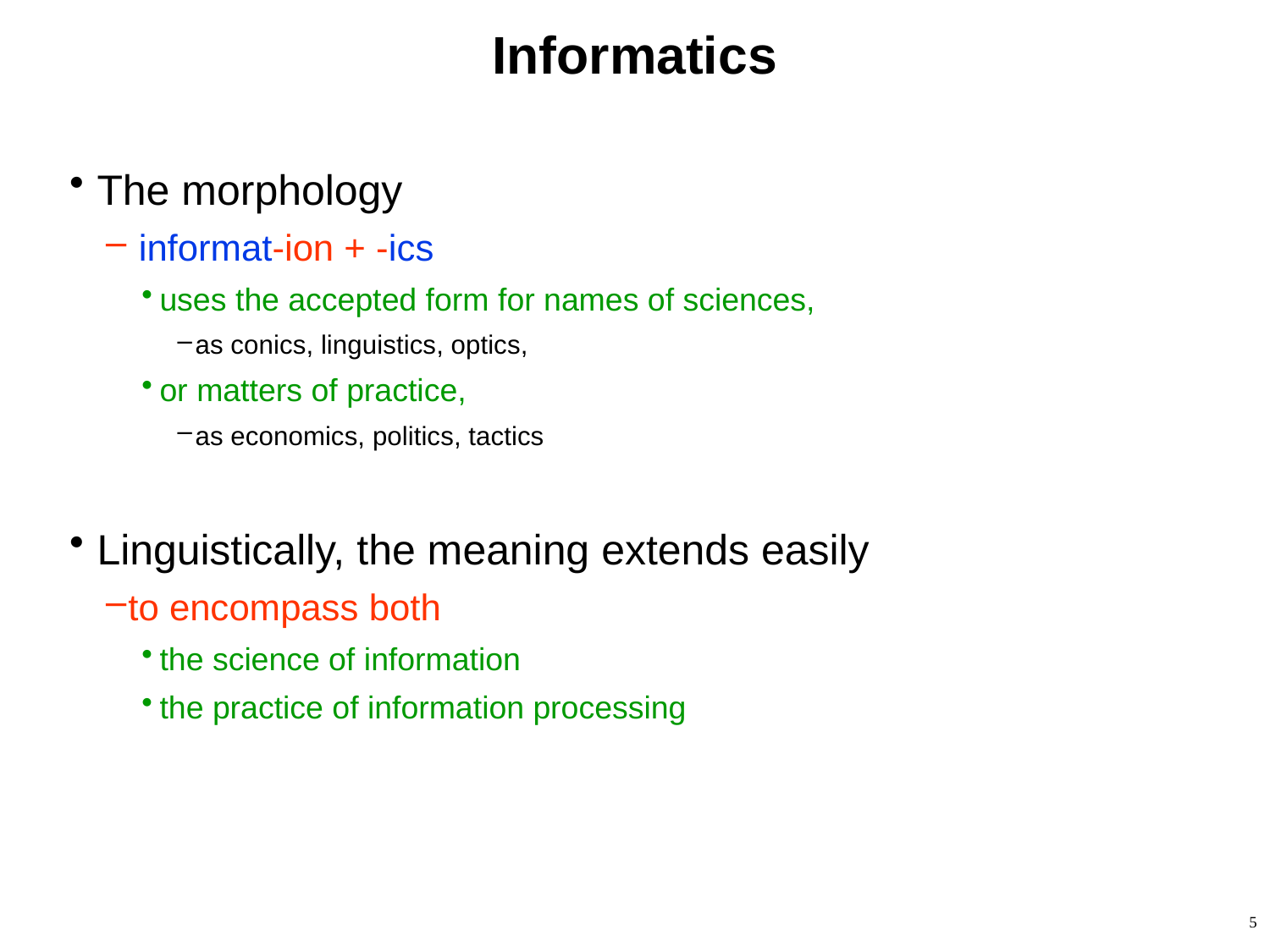

# Informatics
The morphology
 informat-ion + -ics
uses the accepted form for names of sciences,
as conics, linguistics, optics,
or matters of practice,
as economics, politics, tactics

Linguistically, the meaning extends easily
to encompass both
the science of information
the practice of information processing
5